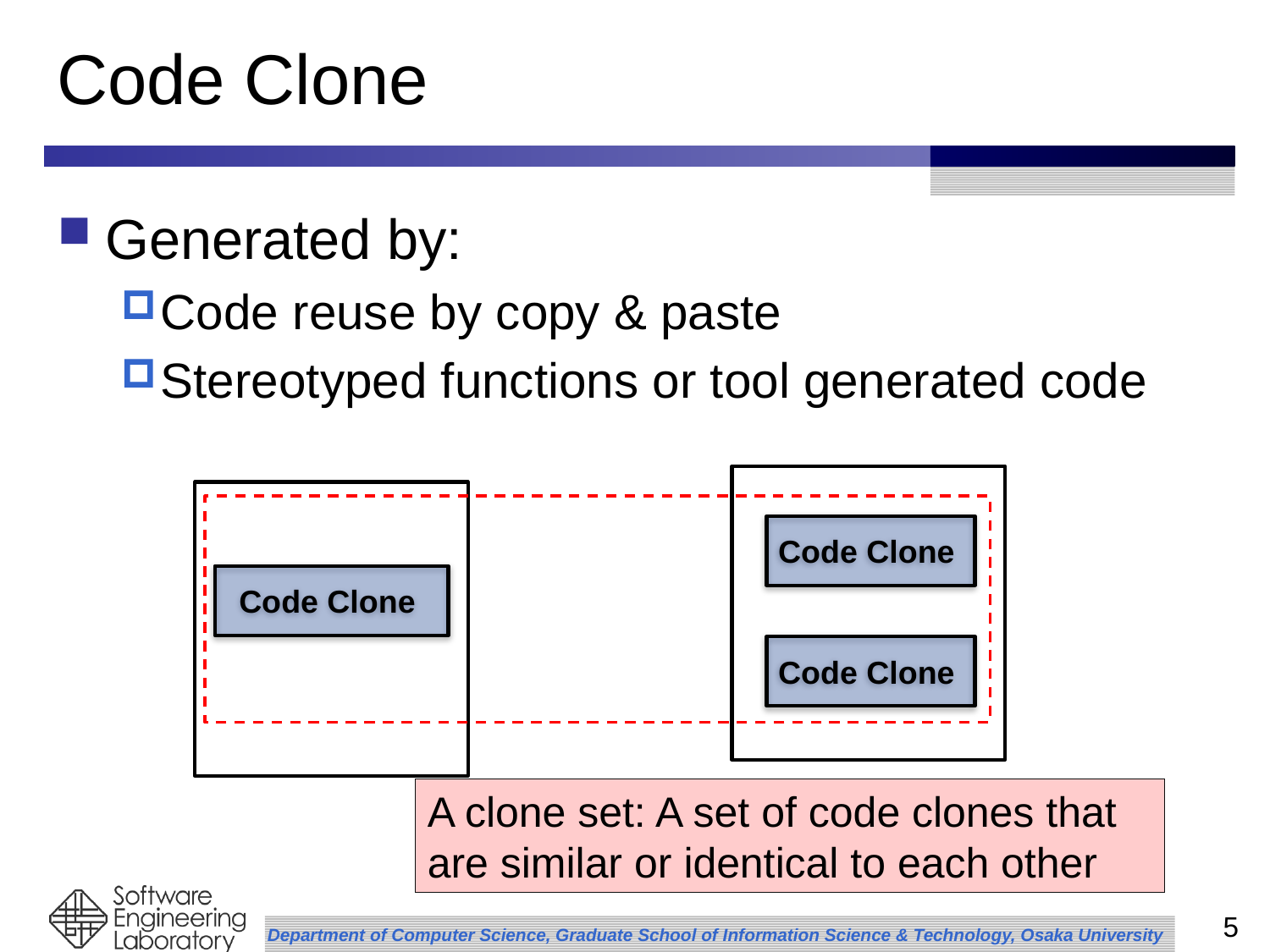

# Code Clone
Generated by:
Code reuse by copy & paste
Stereotyped functions or tool generated code

Code Clone
Code Clone
Code Clone
A clone set: A set of code clones that are similar or identical to each other
5